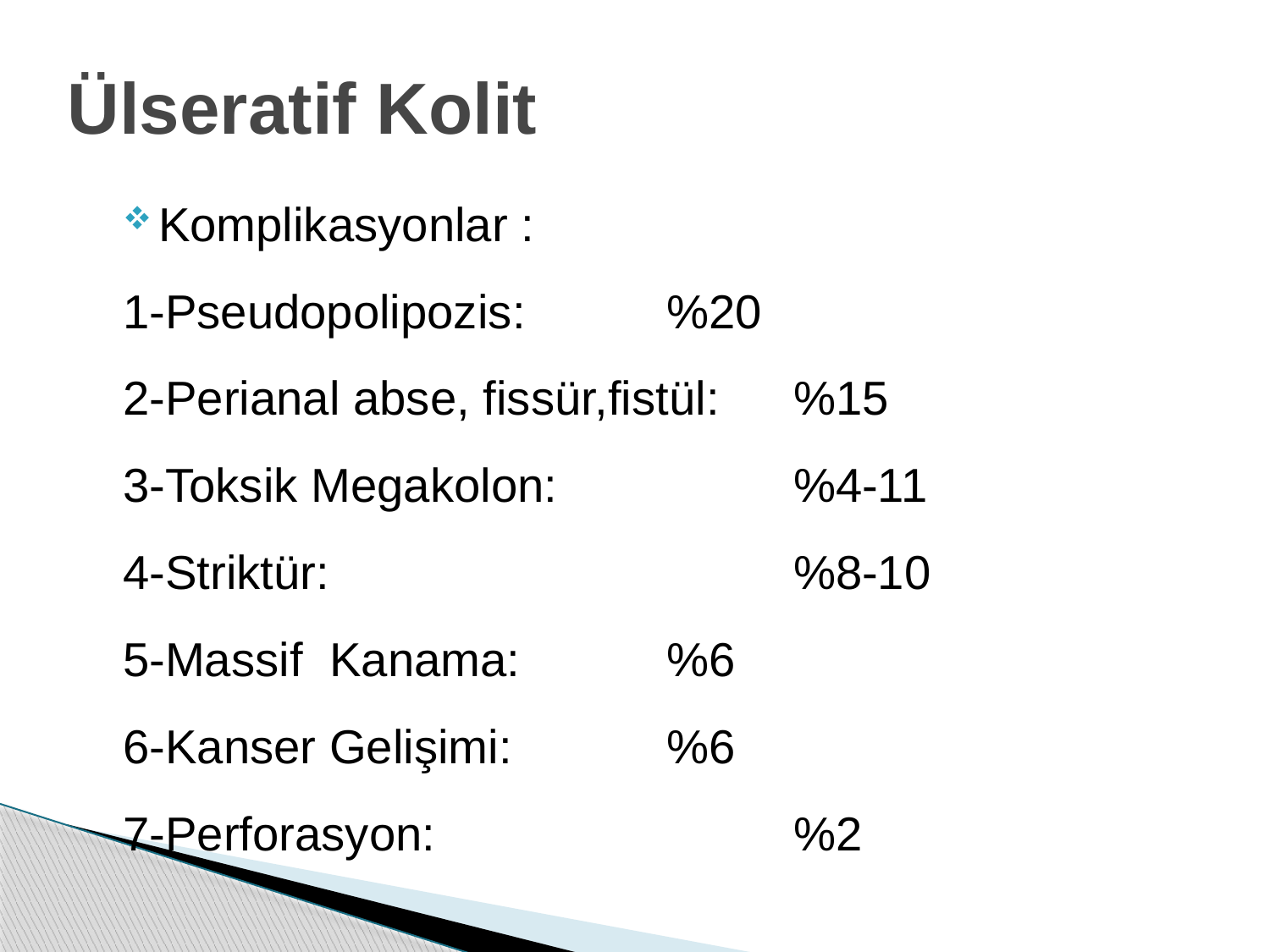

Ülseratif Kolit
Komplikasyonlar :
1-Pseudopolipozis: 		%20
2-Perianal abse, fissür,fistül: 	%15
3-Toksik Megakolon:		%4-11
4-Striktür:				%8-10
5-Massif  Kanama:		%6
6-Kanser Gelişimi:		%6
7-Perforasyon:			%2